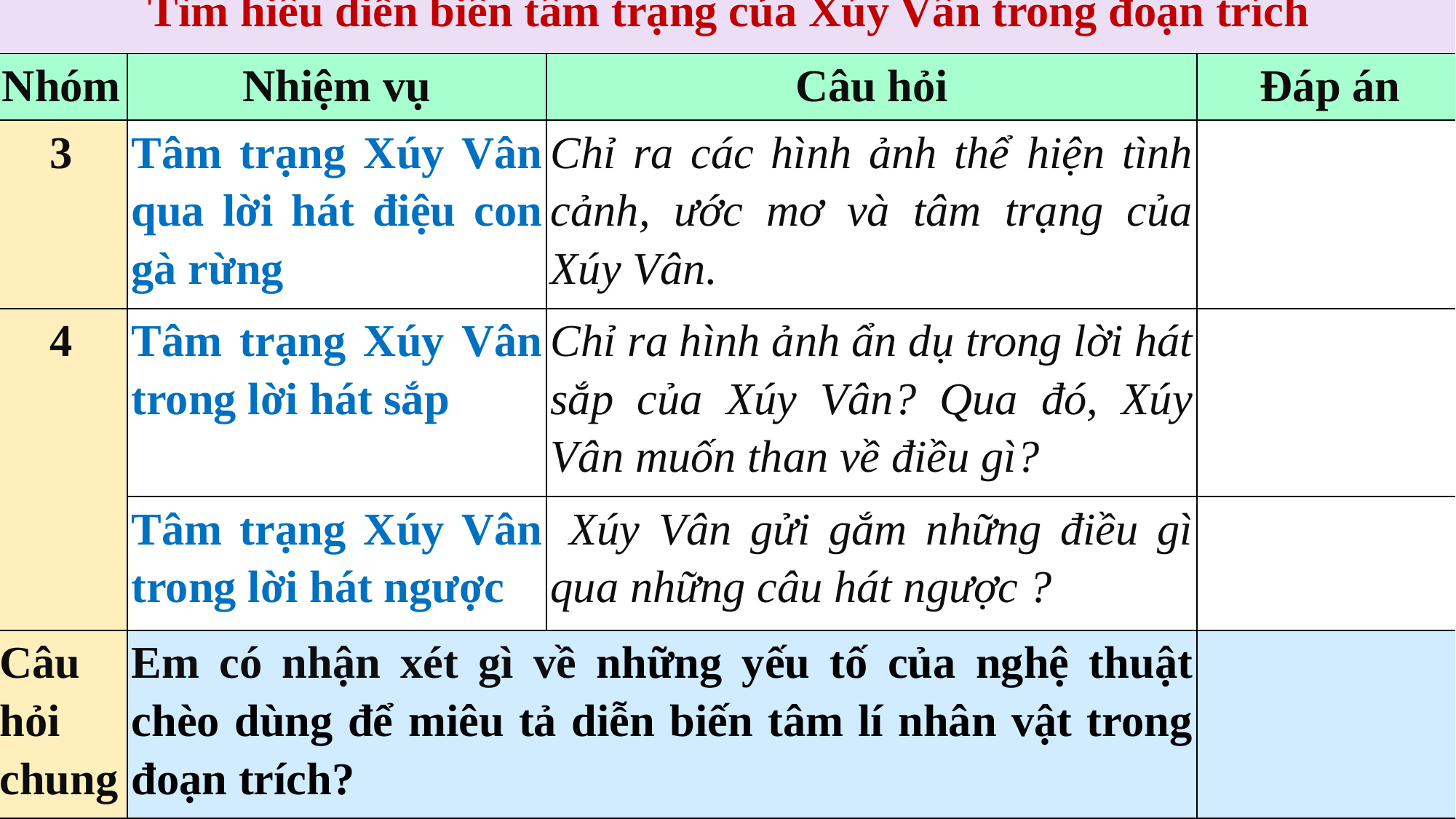

| Tìm hiểu diễn biến tâm trạng của Xúy Vân trong đoạn trích |  |  |  |
| --- | --- | --- | --- |
| Nhóm | Nhiệm vụ | Câu hỏi | Đáp án |
| 3 | Tâm trạng Xúy Vân qua lời hát điệu con gà rừng | Chỉ ra các hình ảnh thể hiện tình cảnh, ước mơ và tâm trạng của Xúy Vân. |  |
| 4 | Tâm trạng Xúy Vân trong lời hát sắp | Chỉ ra hình ảnh ẩn dụ trong lời hát sắp của Xúy Vân? Qua đó, Xúy Vân muốn than về điều gì? |  |
|  | Tâm trạng Xúy Vân trong lời hát ngược | Xúy Vân gửi gắm những điều gì qua những câu hát ngược ? |  |
| Câu hỏi chung | Em có nhận xét gì về những yếu tố của nghệ thuật chèo dùng để miêu tả diễn biến tâm lí nhân vật trong đoạn trích? |  |  |
PHIẾU HỌC TẬP 03